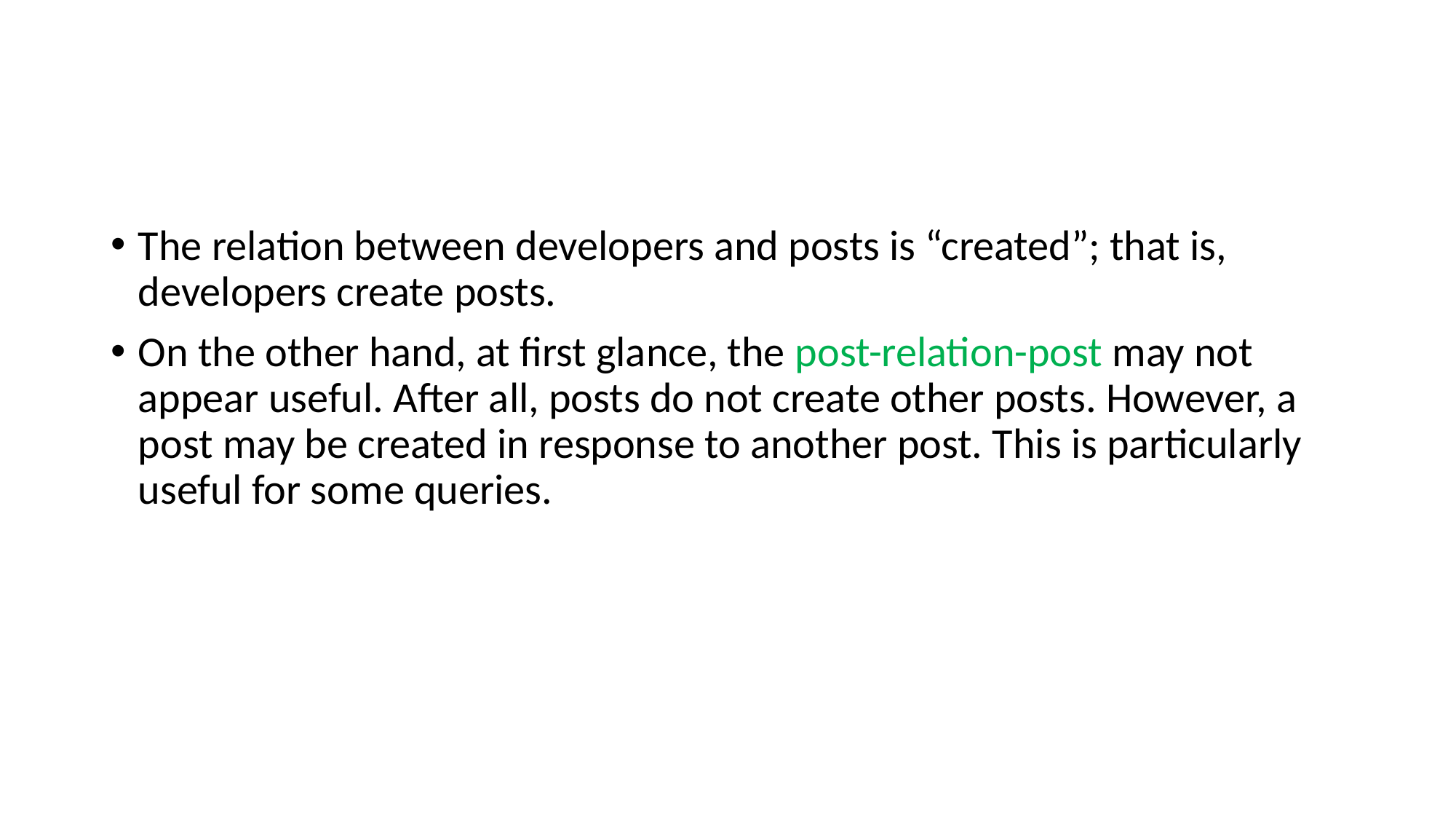

#
The relation between developers and posts is “created”; that is, developers create posts.
On the other hand, at first glance, the post-relation-post may not appear useful. After all, posts do not create other posts. However, a post may be created in response to another post. This is particularly useful for some queries.